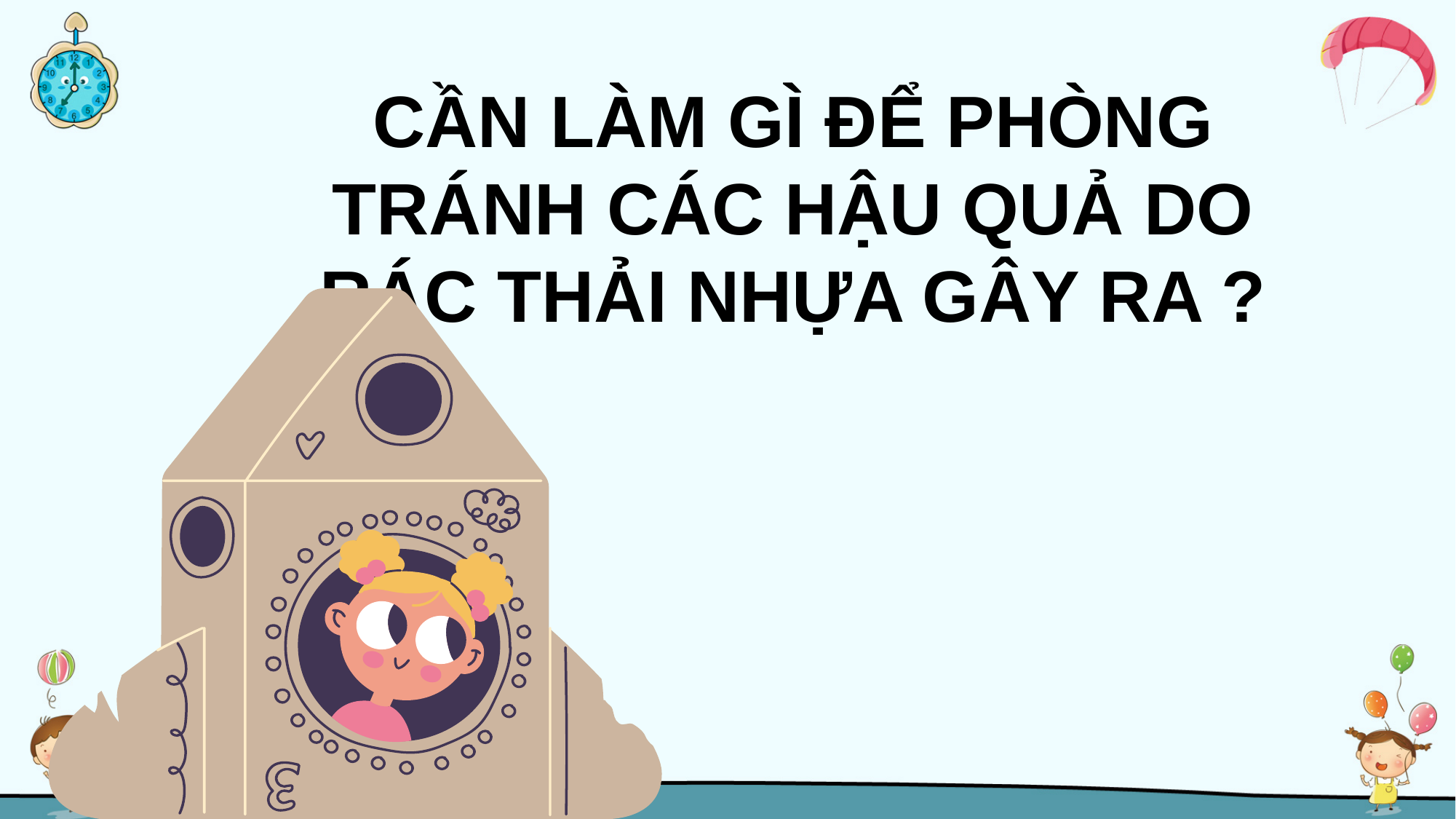

# CẦN LÀM GÌ ĐỂ PHÒNG TRÁNH CÁC HẬU QUẢ DO RÁC THẢI NHỰA GÂY RA ?